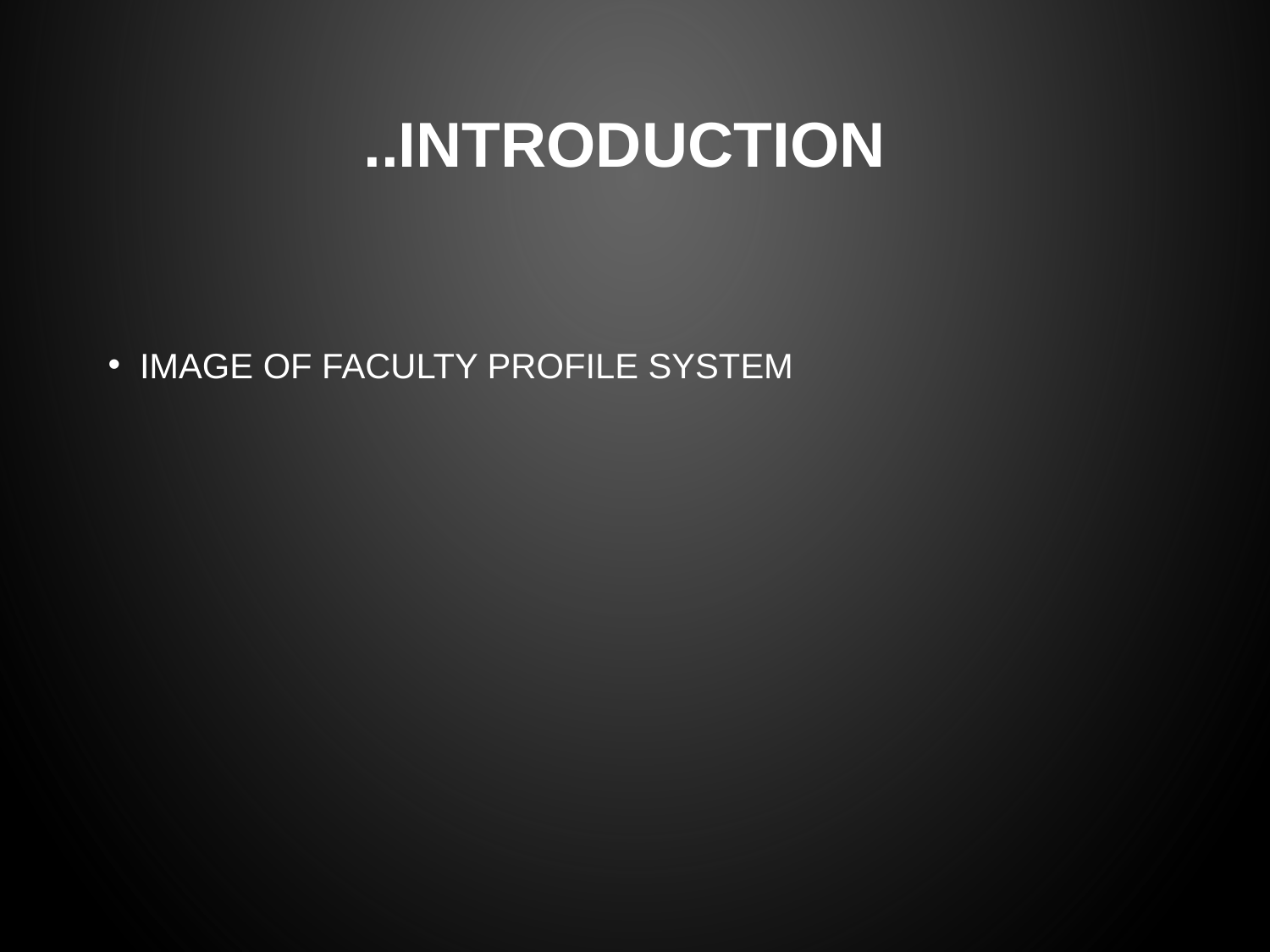

# ..Introduction
Image of faculty profile system